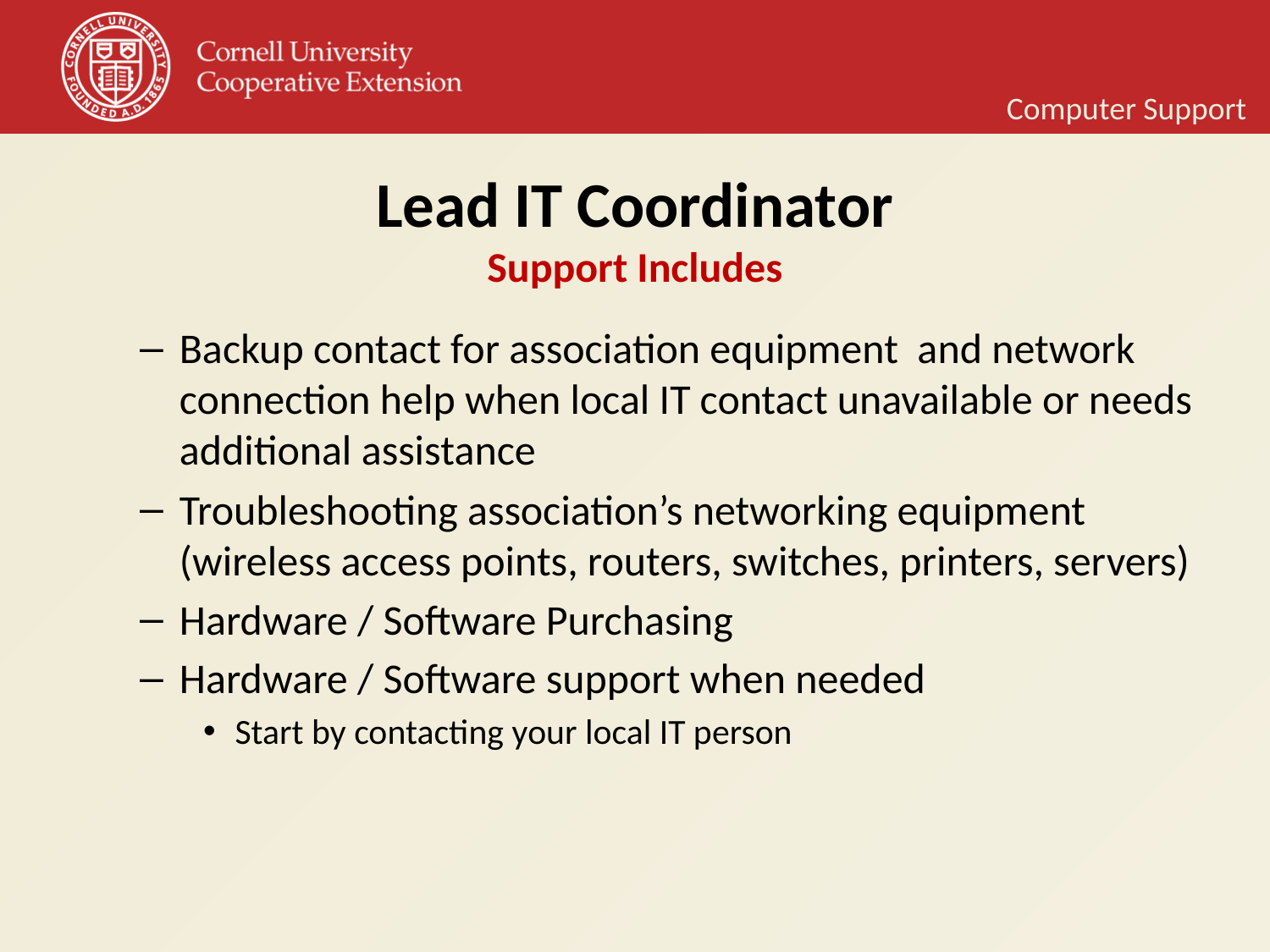

Computer Support
# Lead IT Coordinator Support Includes
Backup contact for association equipment  and network connection help when local IT contact unavailable or needs additional assistance
Troubleshooting association’s networking equipment (wireless access points, routers, switches, printers, servers)
Hardware / Software Purchasing
Hardware / Software support when needed
Start by contacting your local IT person